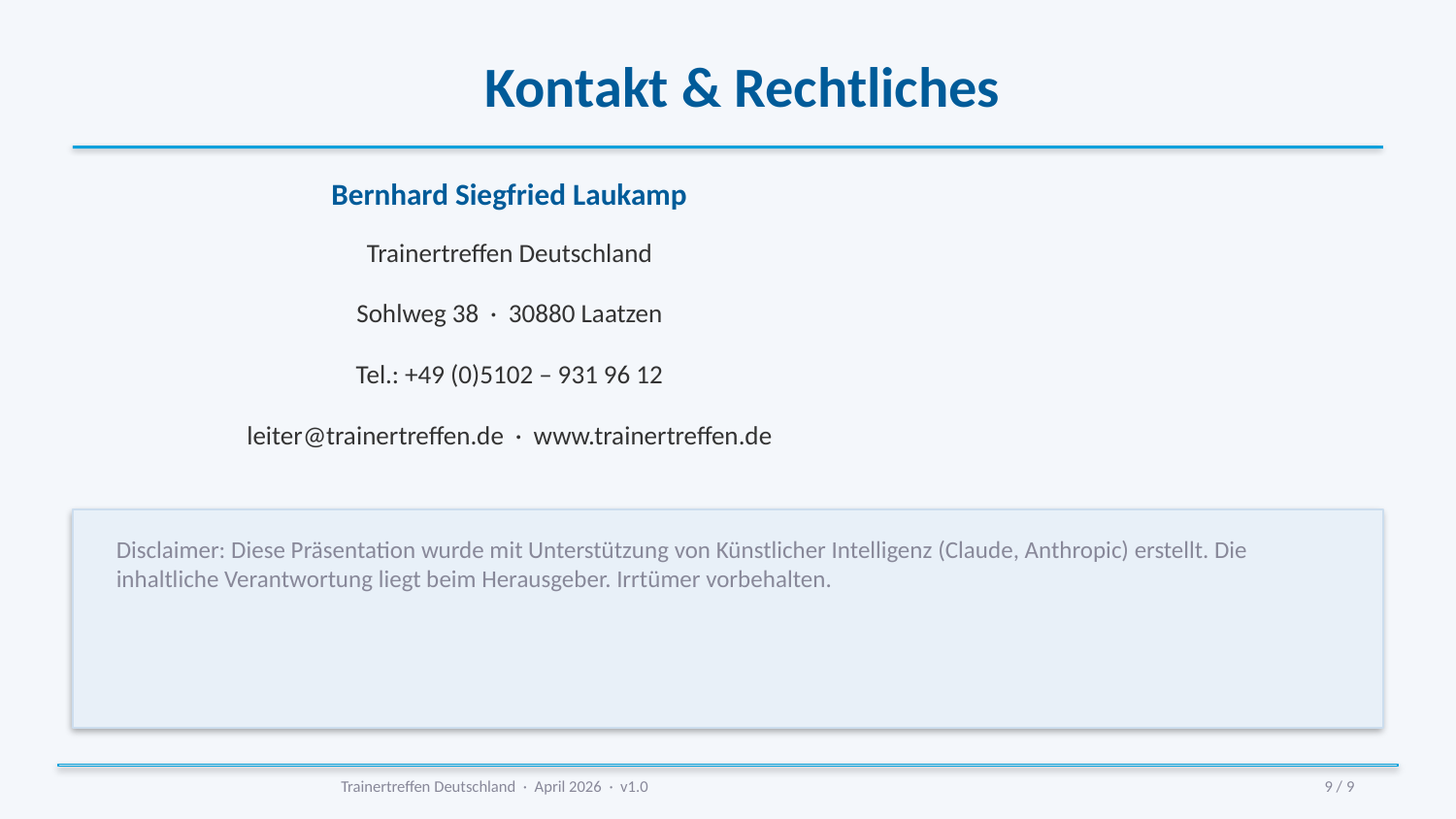

Kontakt & Rechtliches

Bernhard Siegfried Laukamp
Trainertreffen Deutschland
Sohlweg 38  ·  30880 Laatzen
Tel.: +49 (0)5102 – 931 96 12
leiter@trainertreffen.de  ·  www.trainertreffen.de

Disclaimer: Diese Präsentation wurde mit Unterstützung von Künstlicher Intelligenz (Claude, Anthropic) erstellt. Die inhaltliche Verantwortung liegt beim Herausgeber. Irrtümer vorbehalten.

Trainertreffen Deutschland  ·  April 2026  ·  v1.0
9 / 9